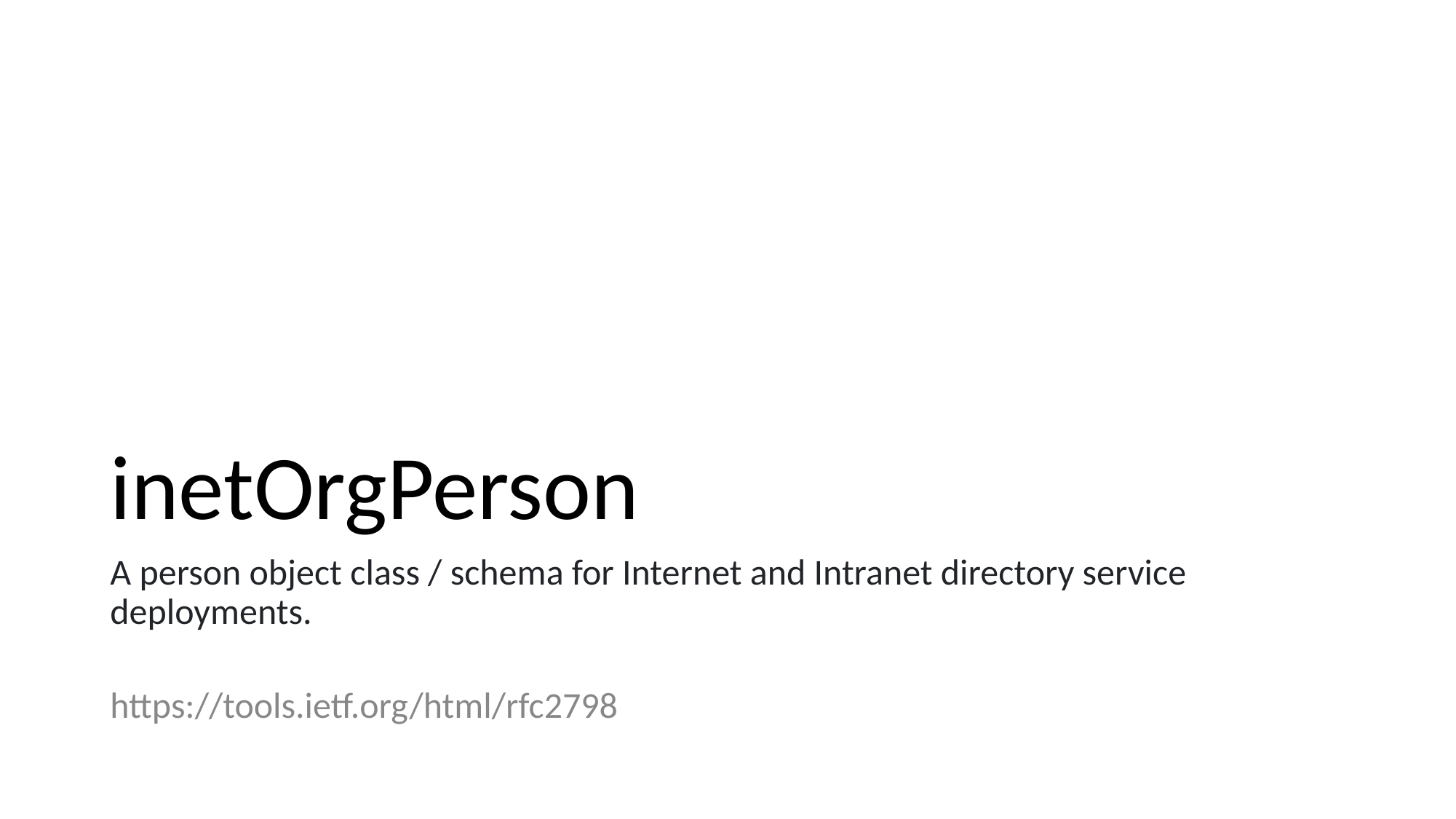

# inetOrgPerson
A person object class / schema for Internet and Intranet directory service deployments.

https://tools.ietf.org/html/rfc2798